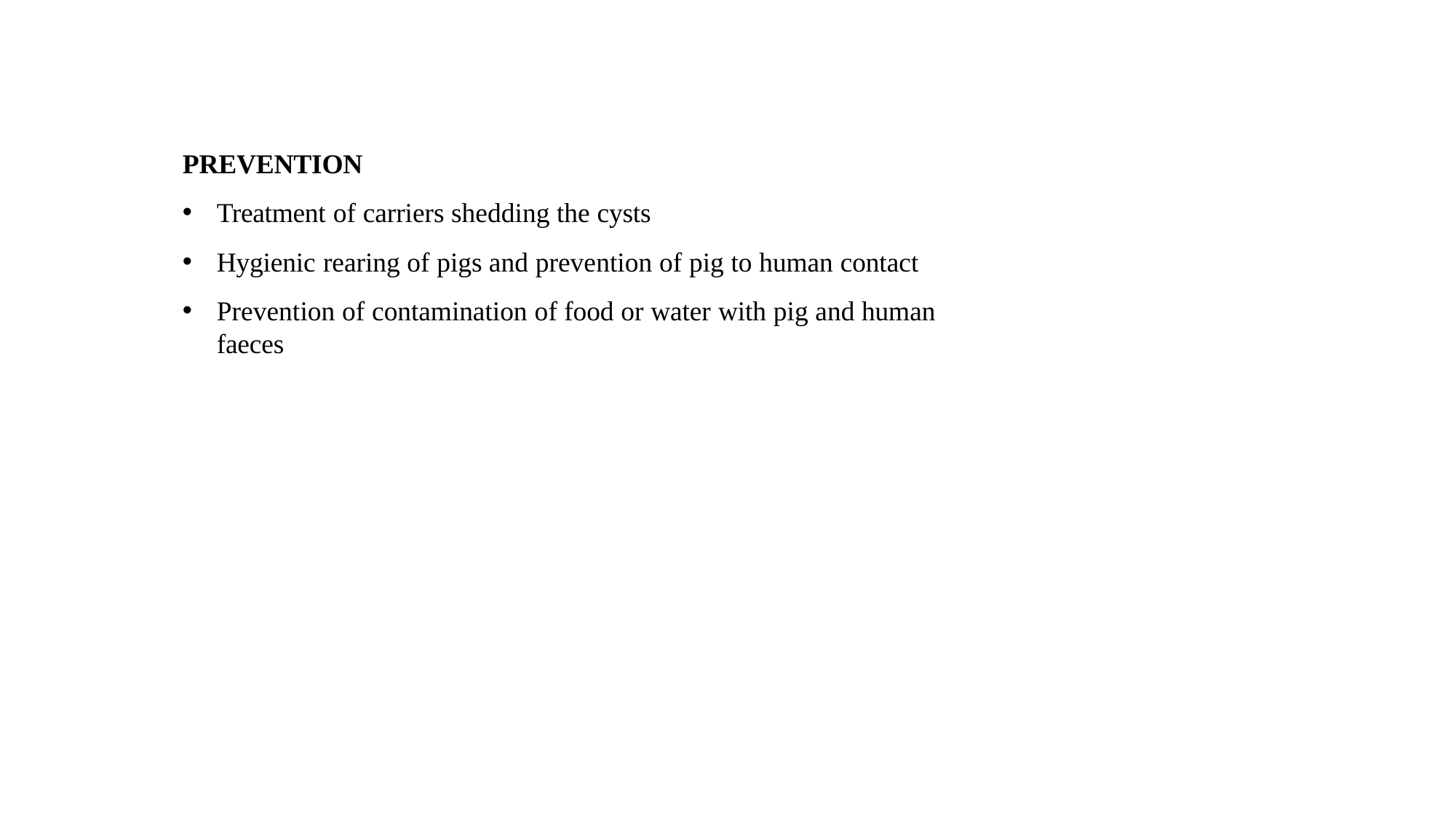

PREVENTION
Treatment of carriers shedding the cysts
Hygienic rearing of pigs and prevention of pig to human contact
Prevention of contamination of food or water with pig and human faeces